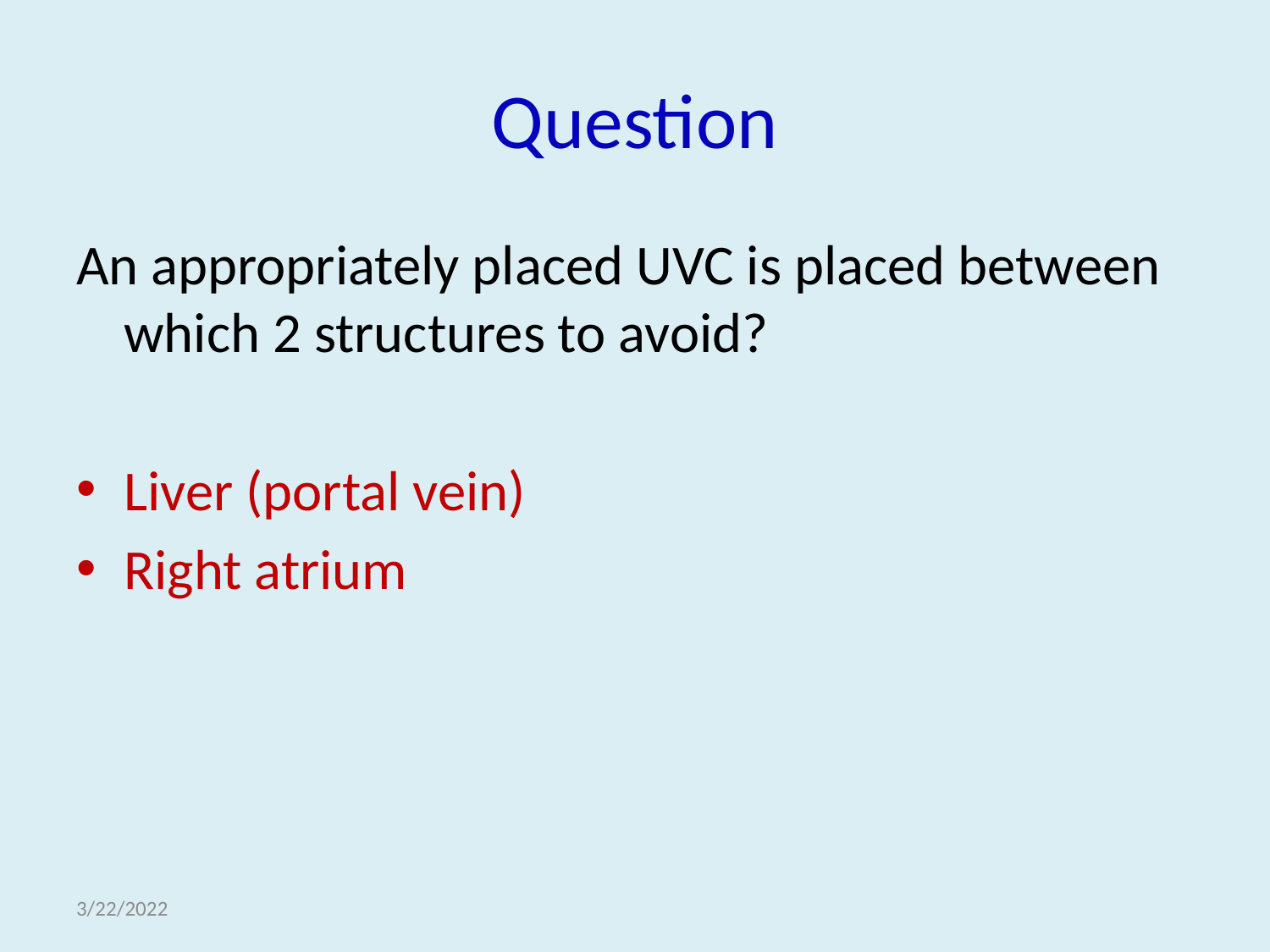

# Question
An appropriately placed UVC is placed between which 2 structures to avoid?

Liver (portal vein)
Right atrium
3/22/2022